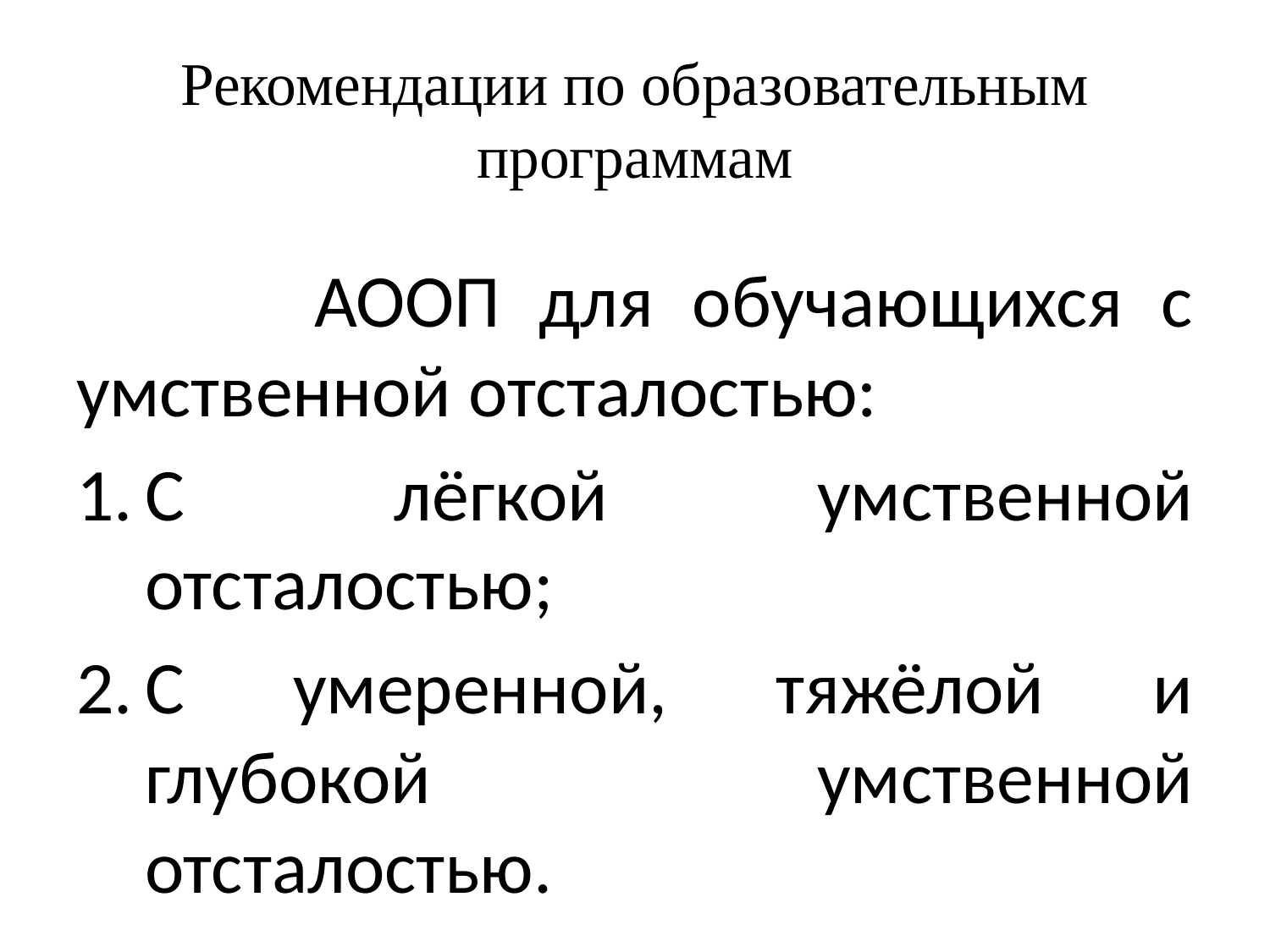

# Рекомендации по образовательным программам
       АООП для обучающихся с умственной отсталостью:
С лёгкой умственной отсталостью;
С умеренной, тяжёлой и глубокой умственной отсталостью.